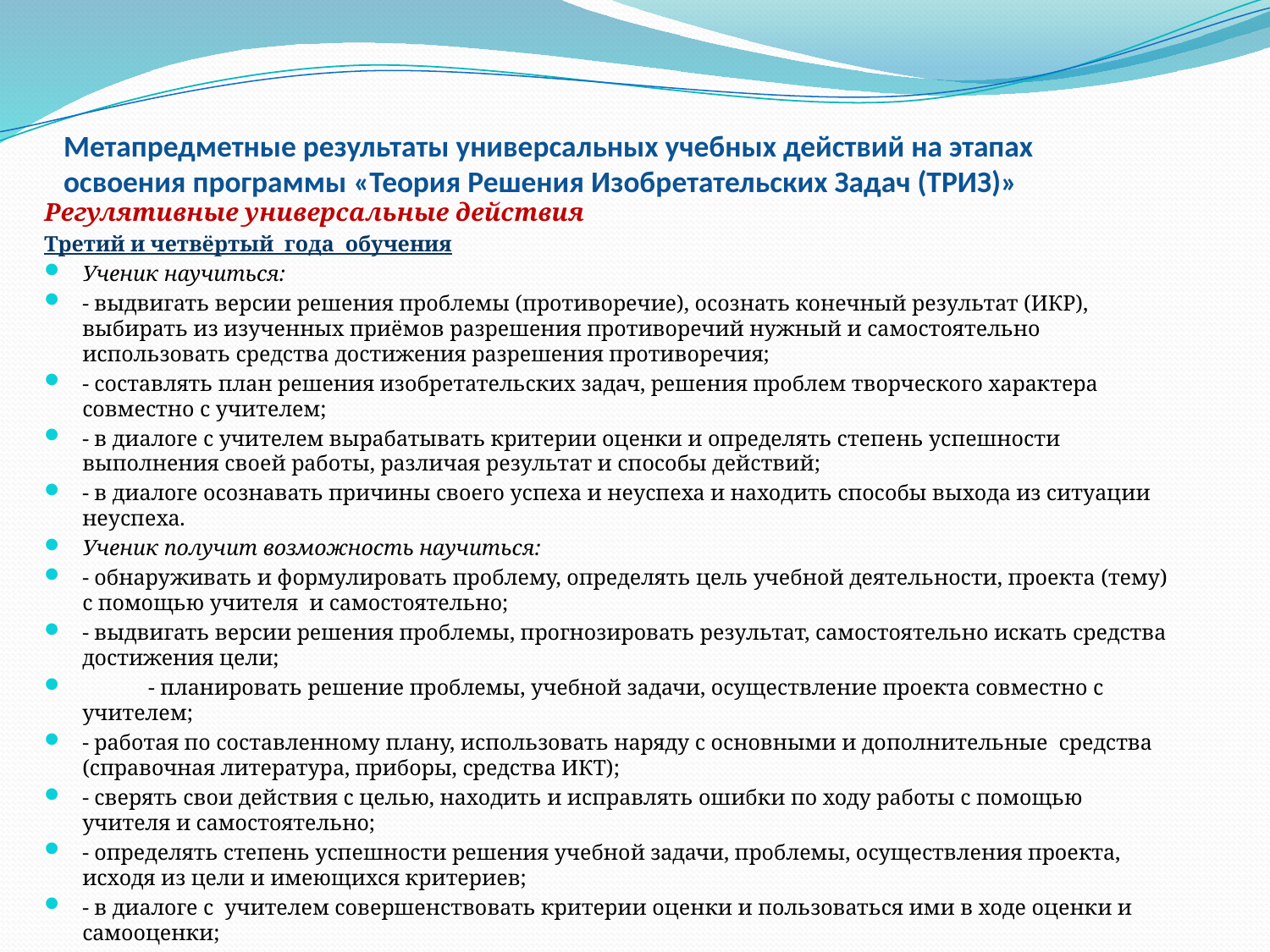

# Метапредметные результаты универсальных учебных действий на этапах  освоения программы «Теория Решения Изобретательских Задач (ТРИЗ)»
Регулятивные универсальные действия
Третий и четвёртый  года  обучения
Ученик научиться:
- выдвигать версии решения проблемы (противоречие), осознать конечный результат (ИКР), выбирать из изученных приёмов разрешения противоречий нужный и самостоятельно использовать средства достижения разрешения противоречия;
- составлять план решения изобретательских задач, решения проблем творческого характера совместно с учителем;
- в диалоге с учителем вырабатывать критерии оценки и определять степень успешности выполнения своей работы, различая результат и способы действий;
- в диалоге осознавать причины своего успеха и неуспеха и находить способы выхода из ситуации неуспеха.
Ученик получит возможность научиться:
- обнаруживать и формулировать проблему, определять цель учебной деятельности, проекта (тему) с помощью учителя  и самостоятельно;
- выдвигать версии решения проблемы, прогнозировать результат, самостоятельно искать средства достижения цели;
            - планировать решение проблемы, учебной задачи, осуществление проекта совместно с учителем;
- работая по составленному плану, использовать наряду с основными и дополнительные  средства (справочная литература, приборы, средства ИКТ);
- сверять свои действия с целью, находить и исправлять ошибки по ходу работы с помощью учителя и самостоятельно;
- определять степень успешности решения учебной задачи, проблемы, осуществления проекта, исходя из цели и имеющихся критериев;
- в диалоге с  учителем совершенствовать критерии оценки и пользоваться ими в ходе оценки и самооценки;
- самостоятельно определять причины своего успеха или неуспеха и находить способы выхода из ситуации неуспеха.